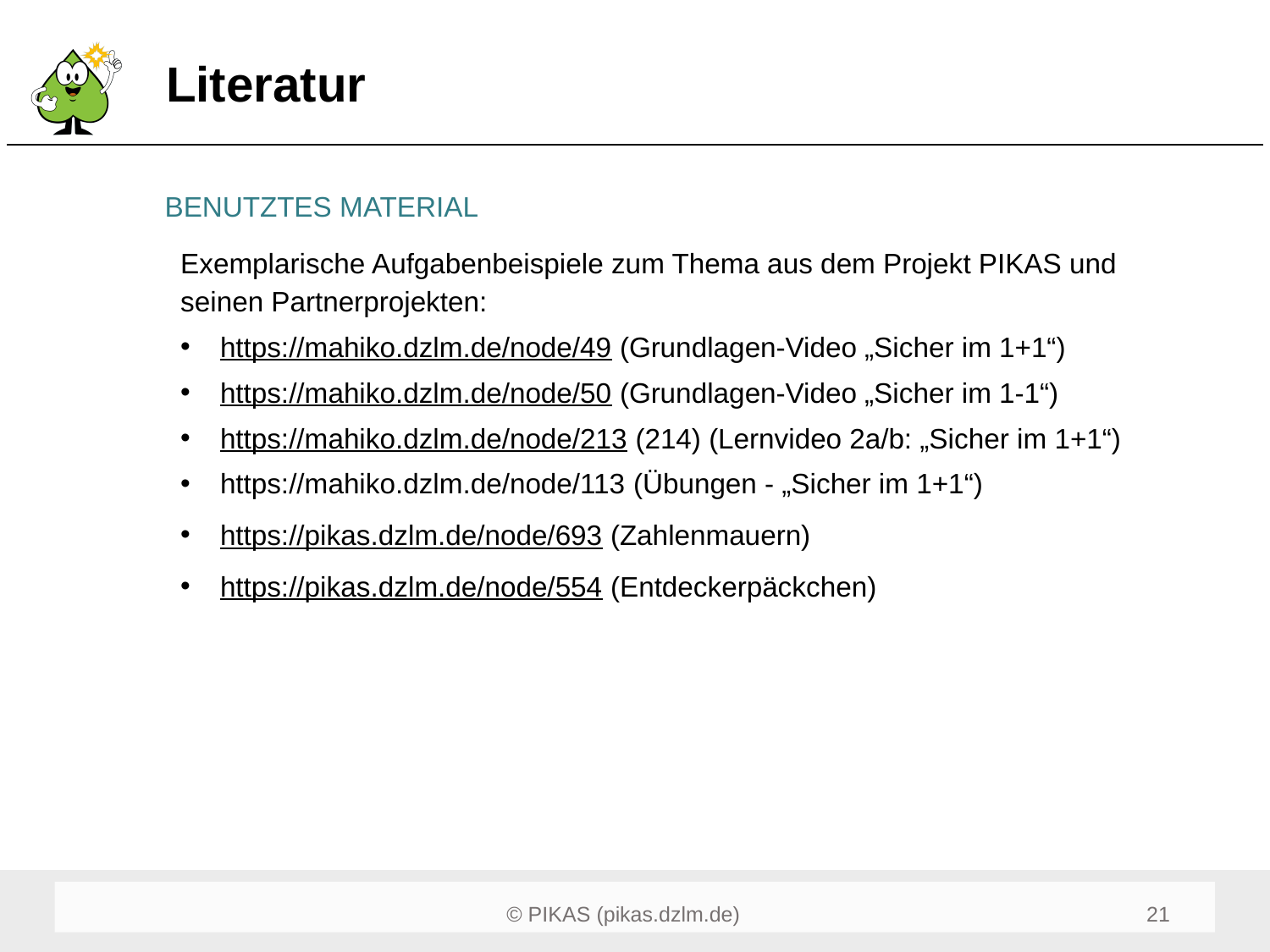

# Literatur
BENUTZTES MATERIAL
Exemplarische Aufgabenbeispiele zum Thema aus dem Projekt PIKAS und seinen Partnerprojekten:
https://mahiko.dzlm.de/node/49 (Grundlagen-Video „Sicher im 1+1“)
https://mahiko.dzlm.de/node/50 (Grundlagen-Video „Sicher im 1-1“)
https://mahiko.dzlm.de/node/213 (214) (Lernvideo 2a/b: „Sicher im 1+1“)
https://mahiko.dzlm.de/node/113 (Übungen - „Sicher im 1+1“)
https://pikas.dzlm.de/node/693 (Zahlenmauern)
https://pikas.dzlm.de/node/554 (Entdeckerpäckchen)

21